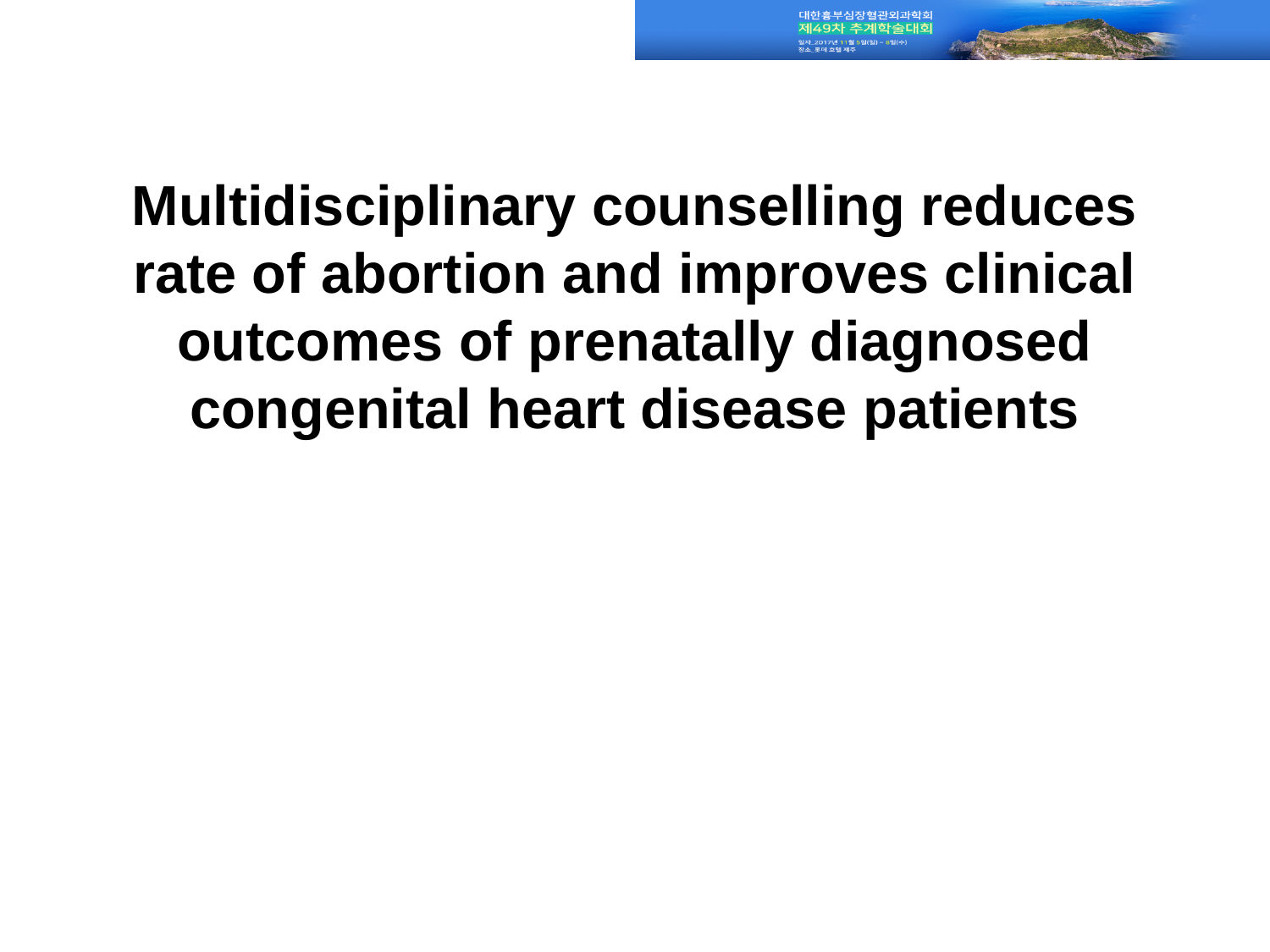

# Multidisciplinary counselling reduces rate of abortion and improves clinical outcomes of prenatally diagnosed congenital heart disease patients